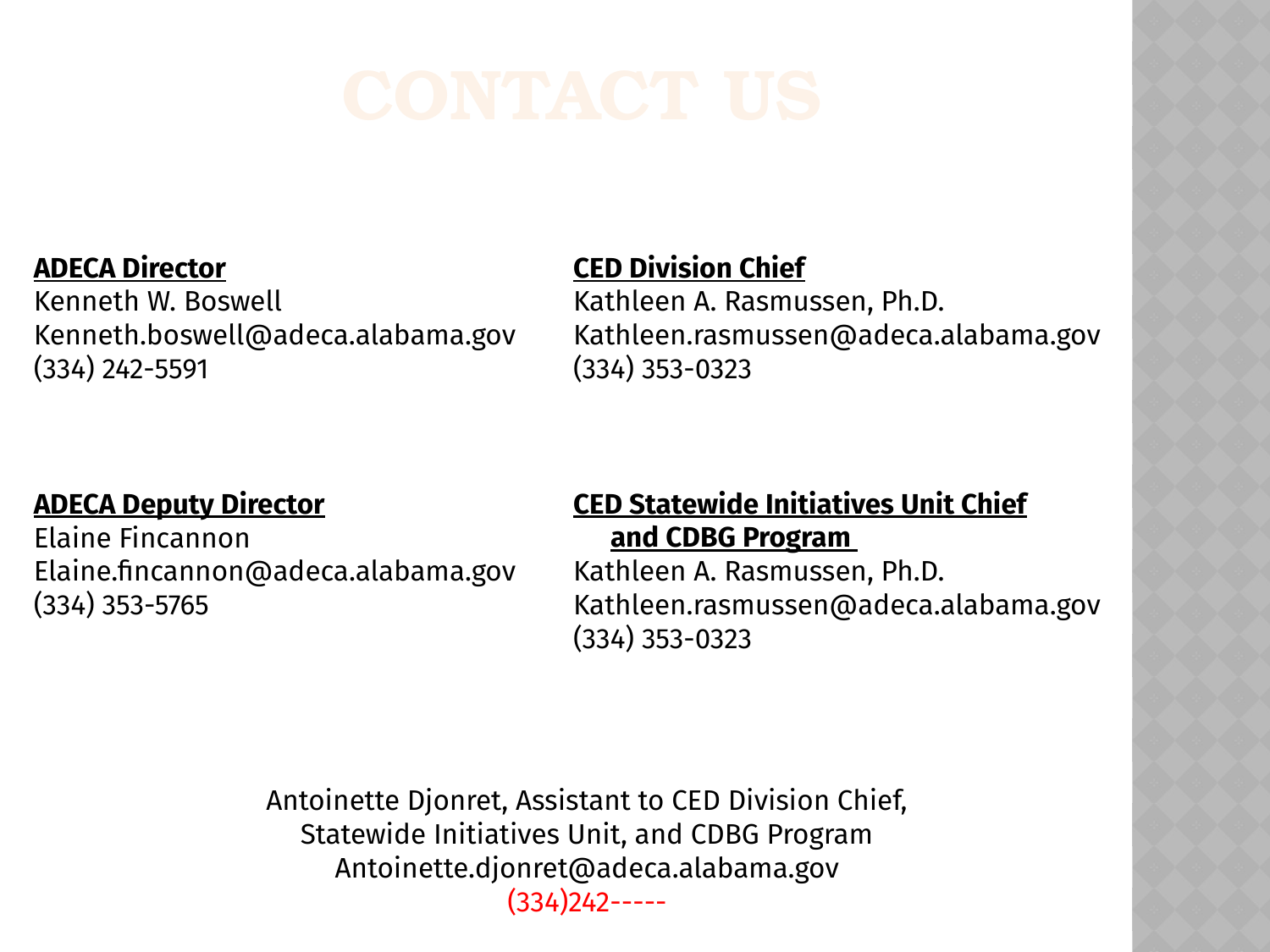

Contact Us
ADECA Director
Kenneth W. Boswell
Kenneth.boswell@adeca.alabama.gov
(334) 242-5591

ADECA Deputy Director
Elaine Fincannon
Elaine.fincannon@adeca.alabama.gov
(334) 353-5765

CED Division Chief
Kathleen A. Rasmussen, Ph.D.
Kathleen.rasmussen@adeca.alabama.gov
(334) 353-0323

CED Statewide Initiatives Unit Chief
     and CDBG Program
Kathleen A. Rasmussen, Ph.D.
Kathleen.rasmussen@adeca.alabama.gov
(334) 353-0323
Antoinette Djonret, Assistant to CED Division Chief,
Statewide Initiatives Unit, and CDBG Program
Antoinette.djonret@adeca.alabama.gov
(334)242-----